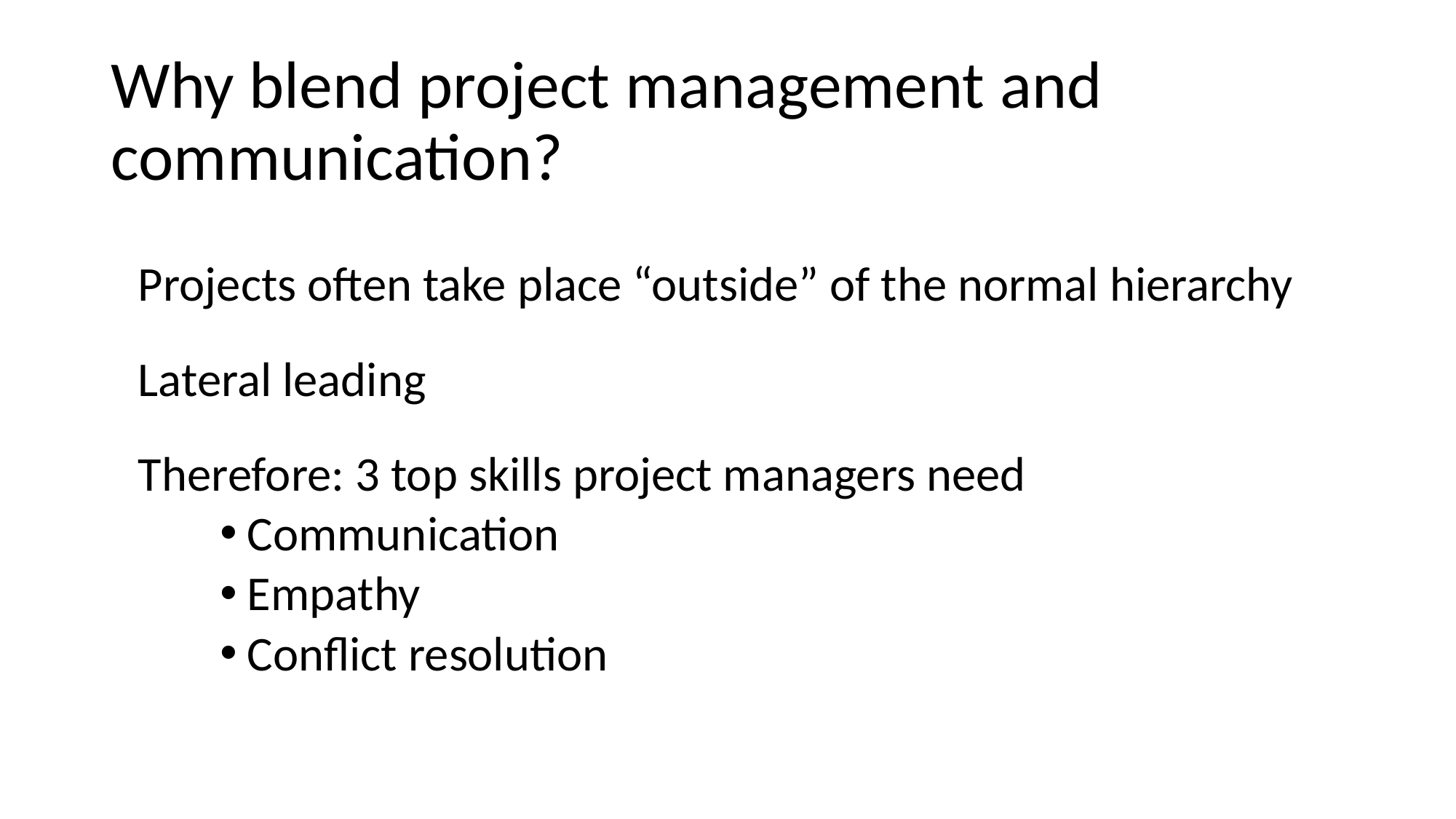

# Why blend project management and communication?
Projects often take place “outside” of the normal hierarchy
Lateral leading
Therefore: 3 top skills project managers need
Communication
Empathy
Conflict resolution